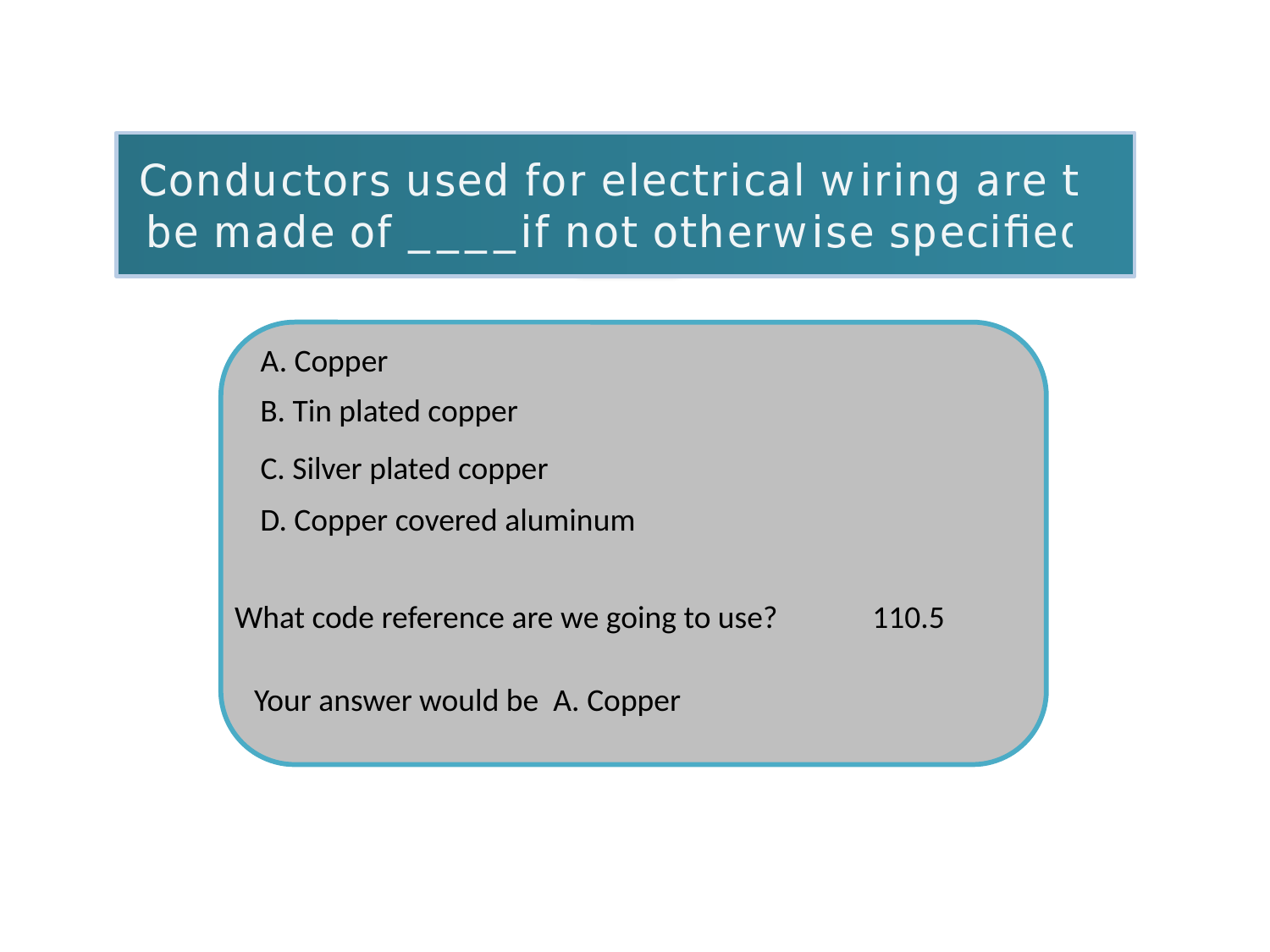

Conductors used for electrical wiring are to be made of ____if not otherwise specified.

A. Copper
B. Tin plated copper
C. Silver plated copper
D. Copper covered aluminum
110.5
What code reference are we going to use?
Your answer would be  A. Copper